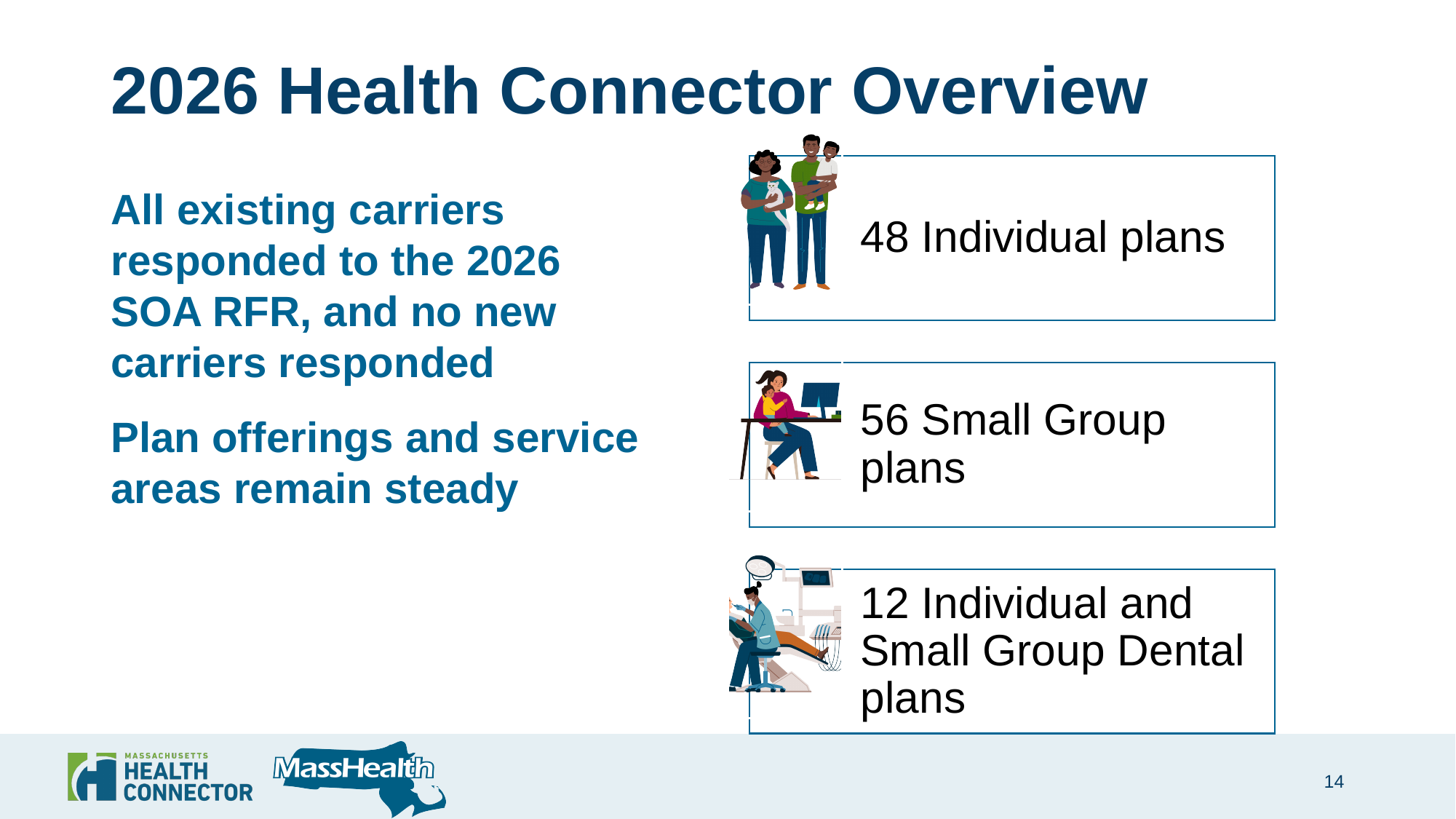

# 2026 Health Connector Overview

48 Individual plans
All existing carriers responded to the 2026 SOA RFR, and no new carriers responded
Plan offerings and service areas remain steady

56 Small Group plans

12 Individual and Small Group Dental plans
14